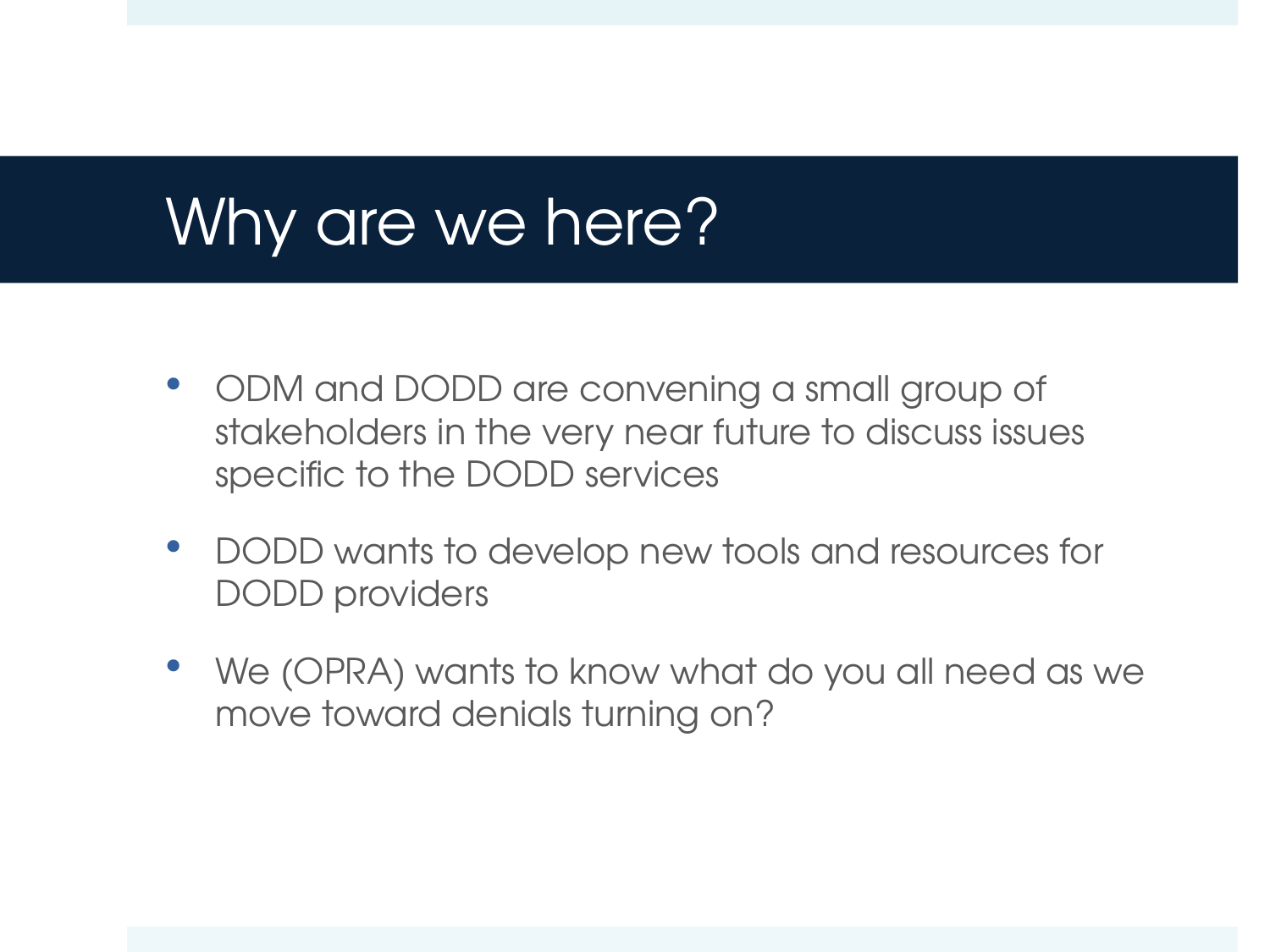

# Why are we here?
ODM and DODD are convening a small group of stakeholders in the very near future to discuss issues specific to the DODD services
DODD wants to develop new tools and resources for DODD providers
We (OPRA) wants to know what do you all need as we move toward denials turning on?